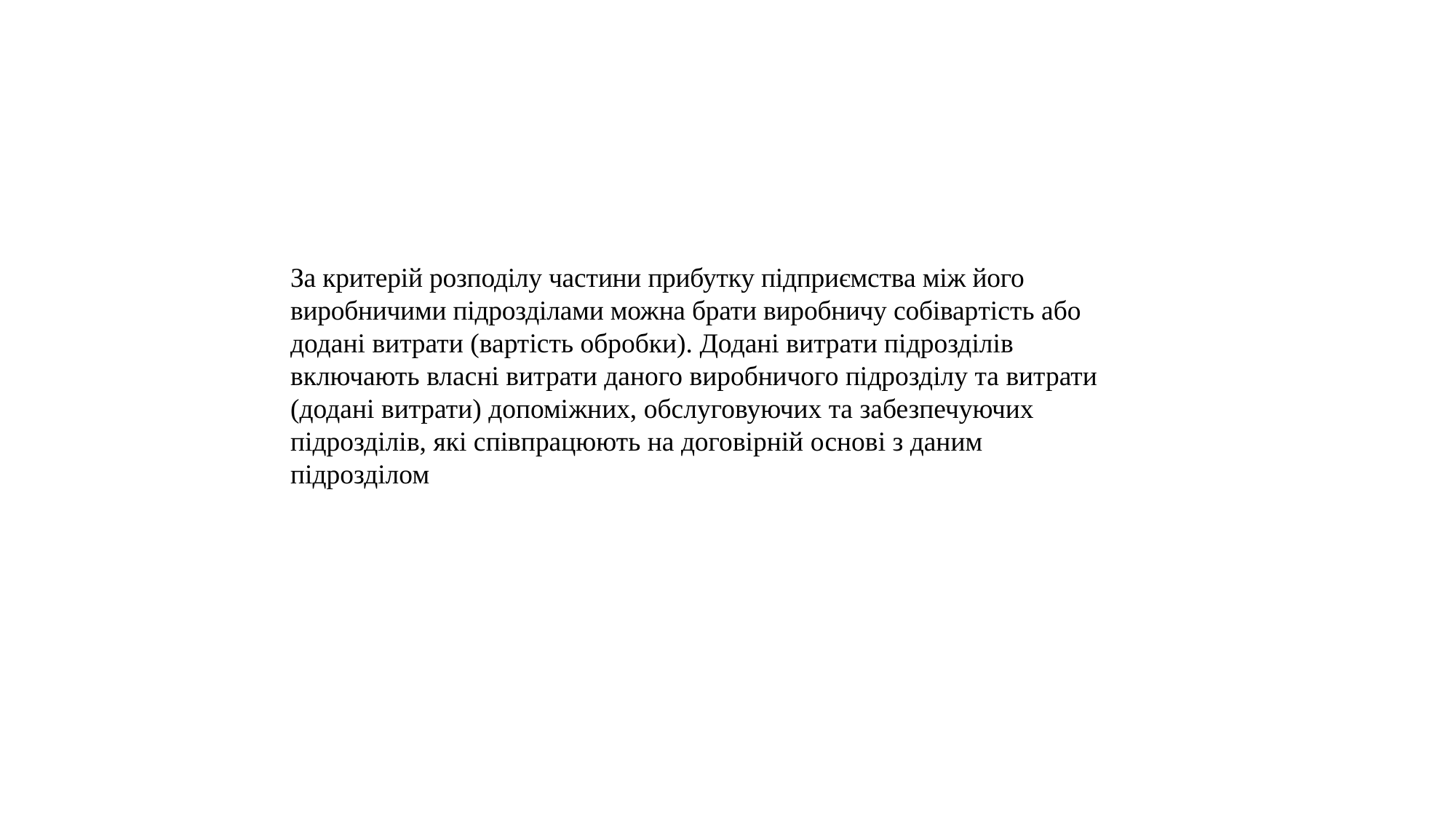

За критерій розподілу частини прибутку підприємства між його виробничими підрозділами можна брати виробничу собівартість або додані витрати (вартість обробки). Додані витрати підрозділів включають власні витрати даного виробничого підрозділу та витрати (додані витрати) допоміжних, обслуговуючих та забезпечуючих підрозділів, які співпрацюють на договірній основі з даним підрозділом